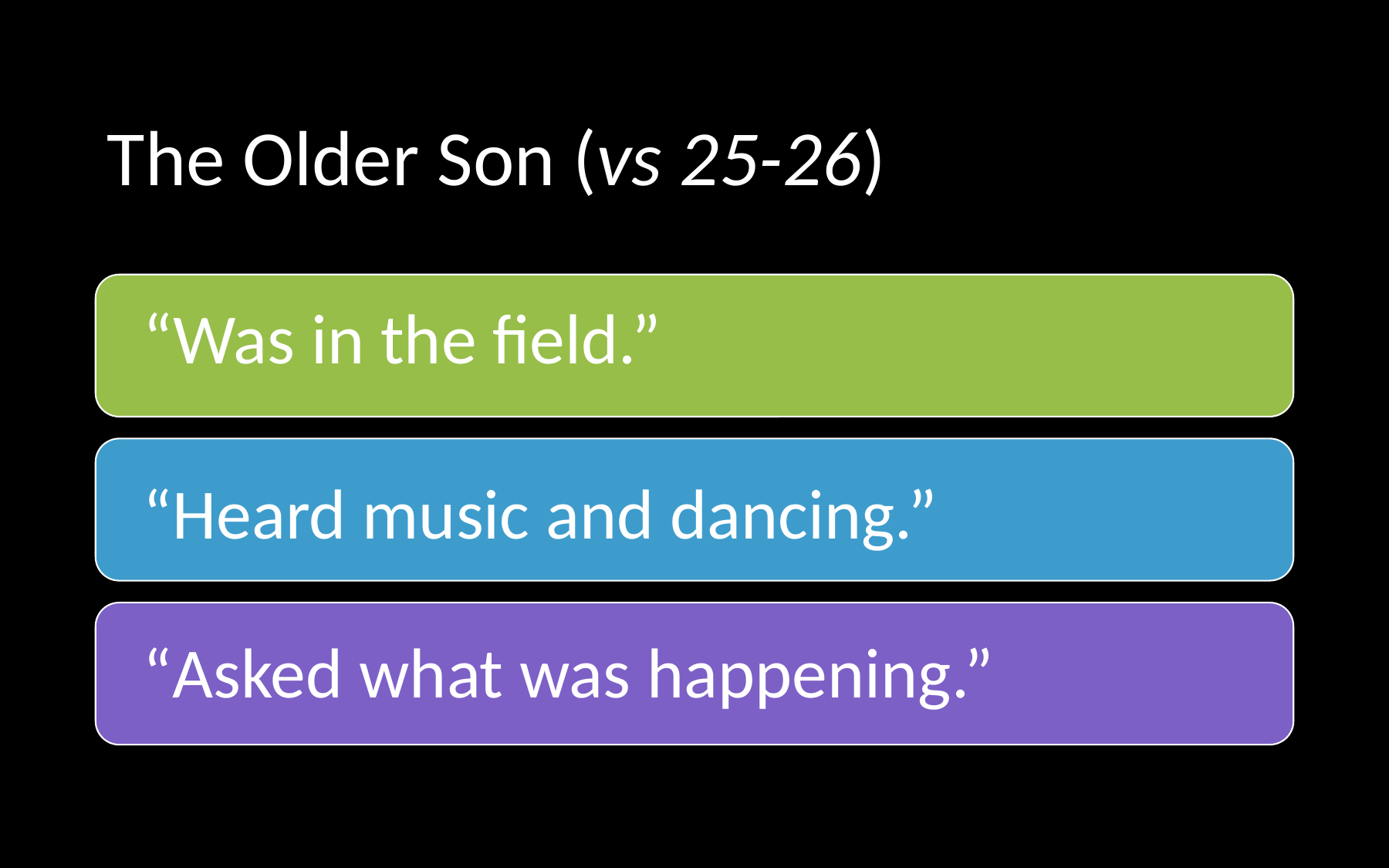

# The Older Son (vs 25-26)

“Was in the field.”
“Heard music and dancing.”
“Asked what was happening.”